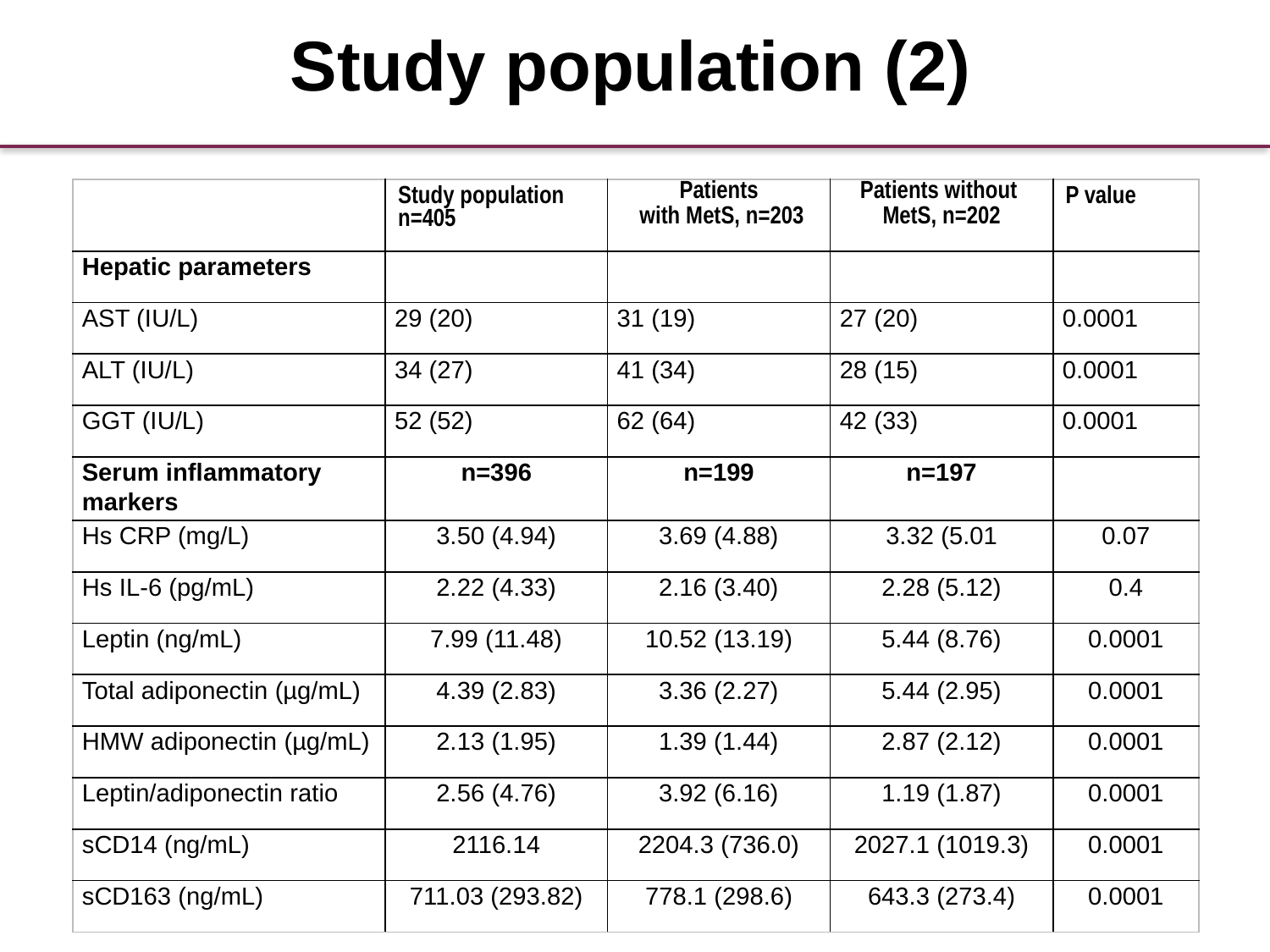

Study population (2)

|  | Study population n=405 | Patients with MetS, n=203 | Patients without MetS, n=202 | P value |
| --- | --- | --- | --- | --- |
| Hepatic parameters |  |  |  |  |
| AST (IU/L) | 29 (20) | 31 (19) | 27 (20) | 0.0001 |
| ALT (IU/L) | 34 (27) | 41 (34) | 28 (15) | 0.0001 |
| GGT (IU/L) | 52 (52) | 62 (64) | 42 (33) | 0.0001 |
| Serum inflammatory markers | n=396 | n=199 | n=197 |  |
| Hs CRP (mg/L) | 3.50 (4.94) | 3.69 (4.88) | 3.32 (5.01 | 0.07 |
| Hs IL-6 (pg/mL) | 2.22 (4.33) | 2.16 (3.40) | 2.28 (5.12) | 0.4 |
| Leptin (ng/mL) | 7.99 (11.48) | 10.52 (13.19) | 5.44 (8.76) | 0.0001 |
| Total adiponectin (µg/mL) | 4.39 (2.83) | 3.36 (2.27) | 5.44 (2.95) | 0.0001 |
| HMW adiponectin (µg/mL) | 2.13 (1.95) | 1.39 (1.44) | 2.87 (2.12) | 0.0001 |
| Leptin/adiponectin ratio | 2.56 (4.76) | 3.92 (6.16) | 1.19 (1.87) | 0.0001 |
| sCD14 (ng/mL) | 2116.14 | 2204.3 (736.0) | 2027.1 (1019.3) | 0.0001 |
| sCD163 (ng/mL) | 711.03 (293.82) | 778.1 (298.6) | 643.3 (273.4) | 0.0001 |